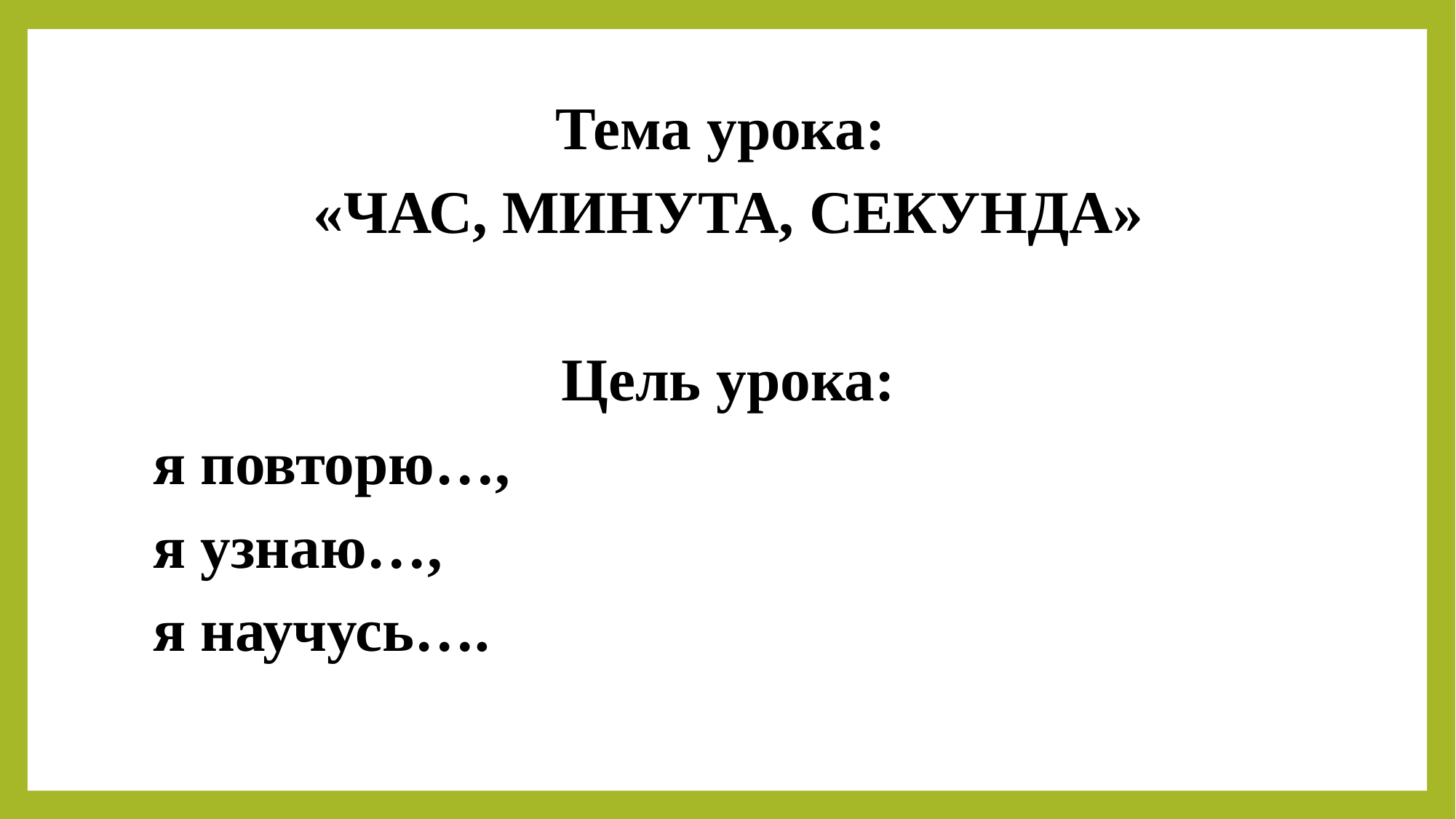

#
Тема урока:
«ЧАС, МИНУТА, СЕКУНДА»

Цель урока:
я повторю…,
я узнаю…,
я научусь….